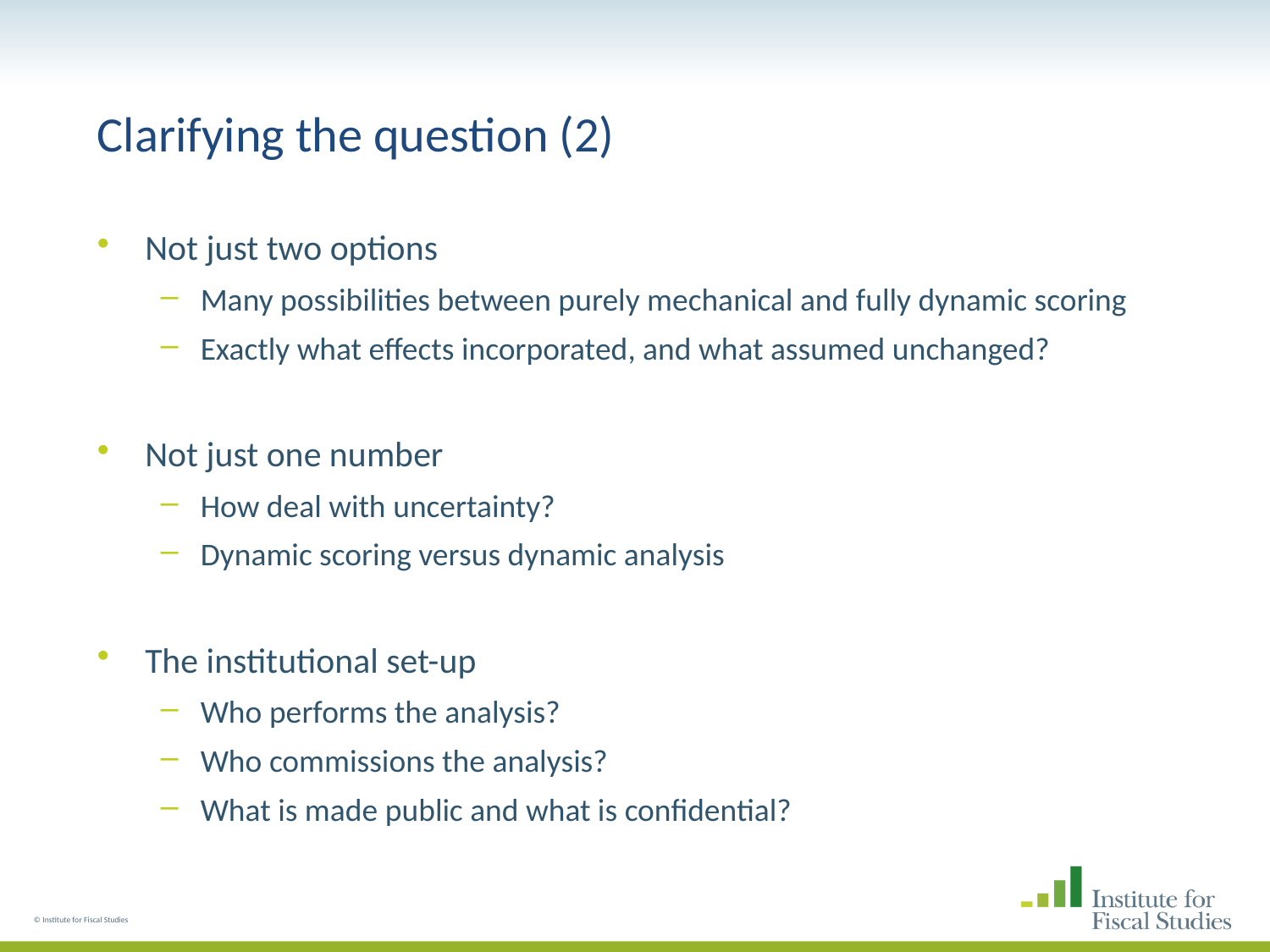

# Clarifying the question (2)
Not just two options
Many possibilities between purely mechanical and fully dynamic scoring
Exactly what effects incorporated, and what assumed unchanged?

Not just one number
How deal with uncertainty?
Dynamic scoring versus dynamic analysis

The institutional set-up
Who performs the analysis?
Who commissions the analysis?
What is made public and what is confidential?
© Institute for Fiscal Studies